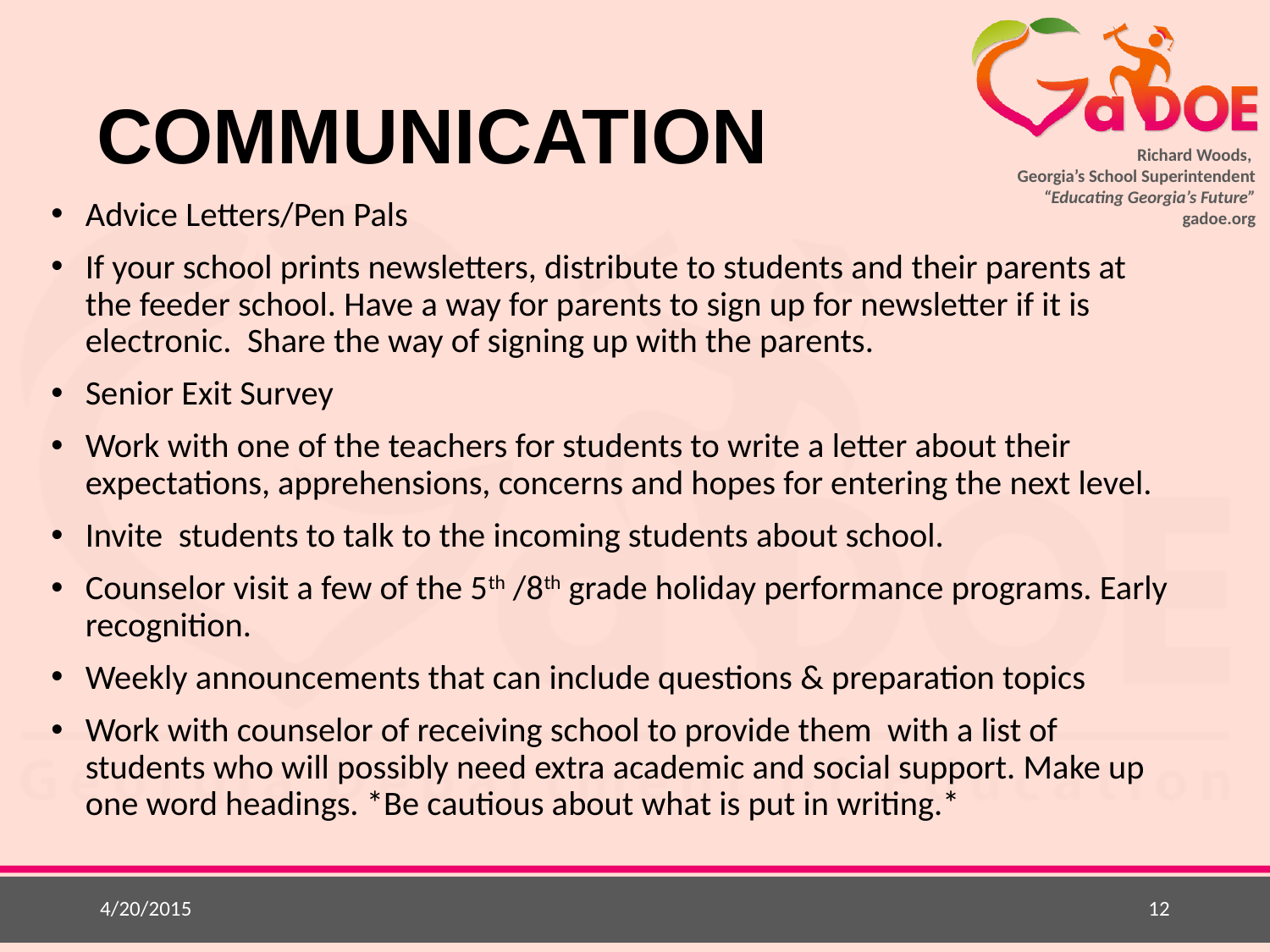

# COMMUNICATION
Advice Letters/Pen Pals

If your school prints newsletters, distribute to students and their parents at the feeder school. Have a way for parents to sign up for newsletter if it is electronic.  Share the way of signing up with the parents.

Senior Exit Survey

Work with one of the teachers for students to write a letter about their expectations, apprehensions, concerns and hopes for entering the next level.

Invite  students to talk to the incoming students about school.

Counselor visit a few of the 5th /8th grade holiday performance programs. Early recognition.

Weekly announcements that can include questions & preparation topics

Work with counselor of receiving school to provide them  with a list of students who will possibly need extra academic and social support. Make up one word headings. *Be cautious about what is put in writing.*

4/20/2015
12